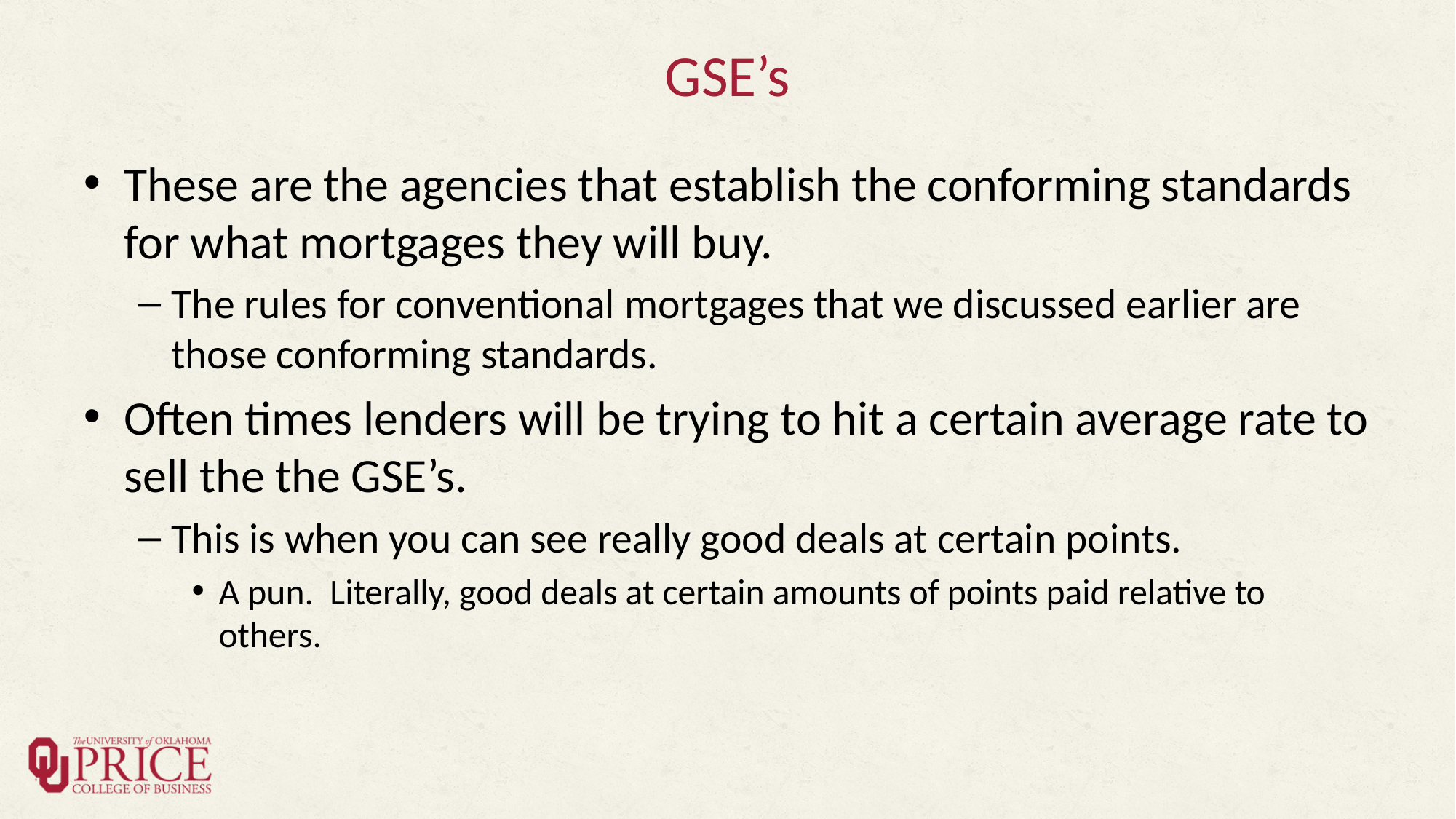

# GSE’s
These are the agencies that establish the conforming standards for what mortgages they will buy.
The rules for conventional mortgages that we discussed earlier are those conforming standards.
Often times lenders will be trying to hit a certain average rate to sell the the GSE’s.
This is when you can see really good deals at certain points.
A pun.  Literally, good deals at certain amounts of points paid relative to others.